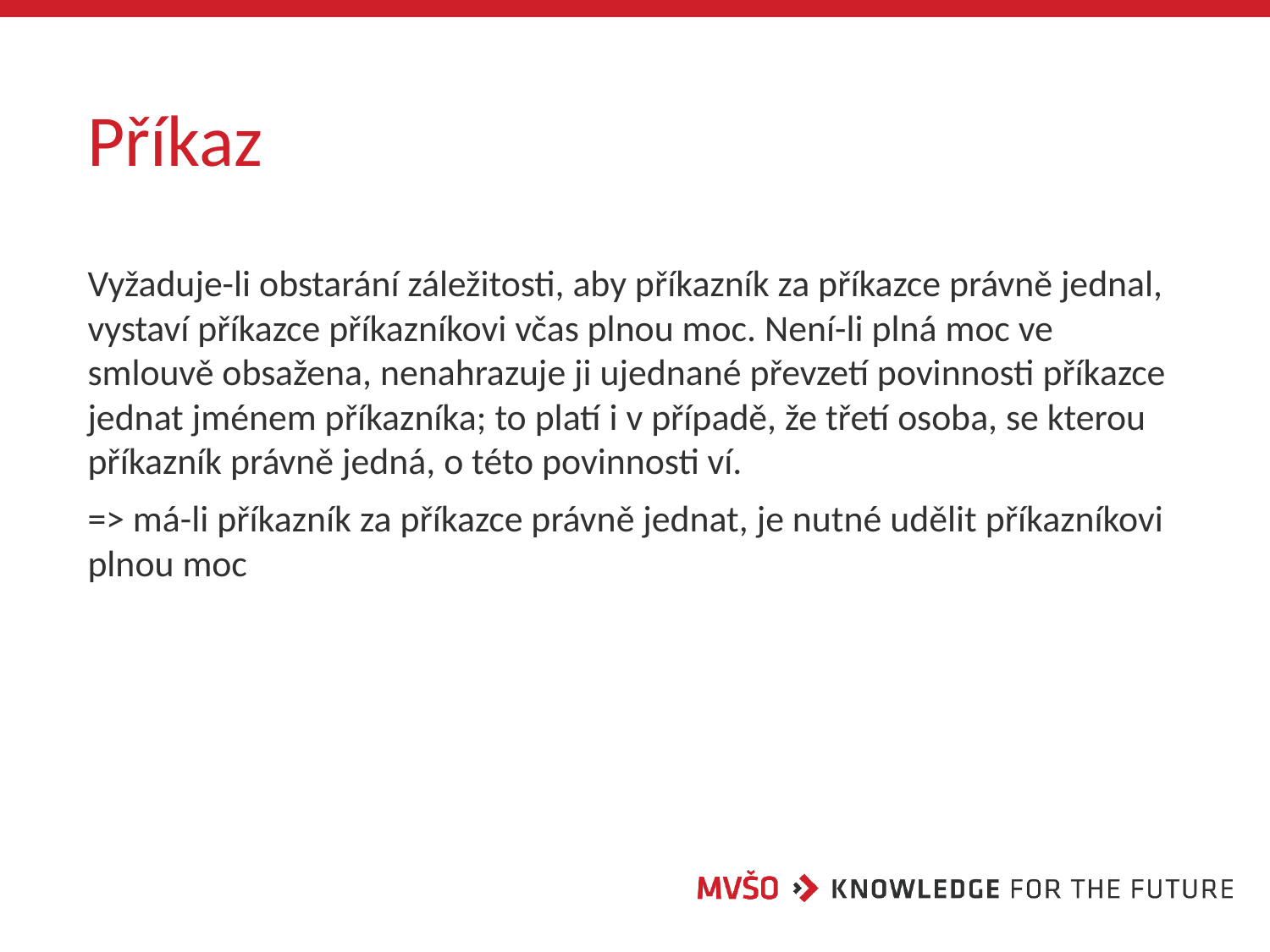

# Příkaz
Vyžaduje-li obstarání záležitosti, aby příkazník za příkazce právně jednal, vystaví příkazce příkazníkovi včas plnou moc. Není-li plná moc ve smlouvě obsažena, nenahrazuje ji ujednané převzetí povinnosti příkazce jednat jménem příkazníka; to platí i v případě, že třetí osoba, se kterou příkazník právně jedná, o této povinnosti ví.
=> má-li příkazník za příkazce právně jednat, je nutné udělit příkazníkovi plnou moc